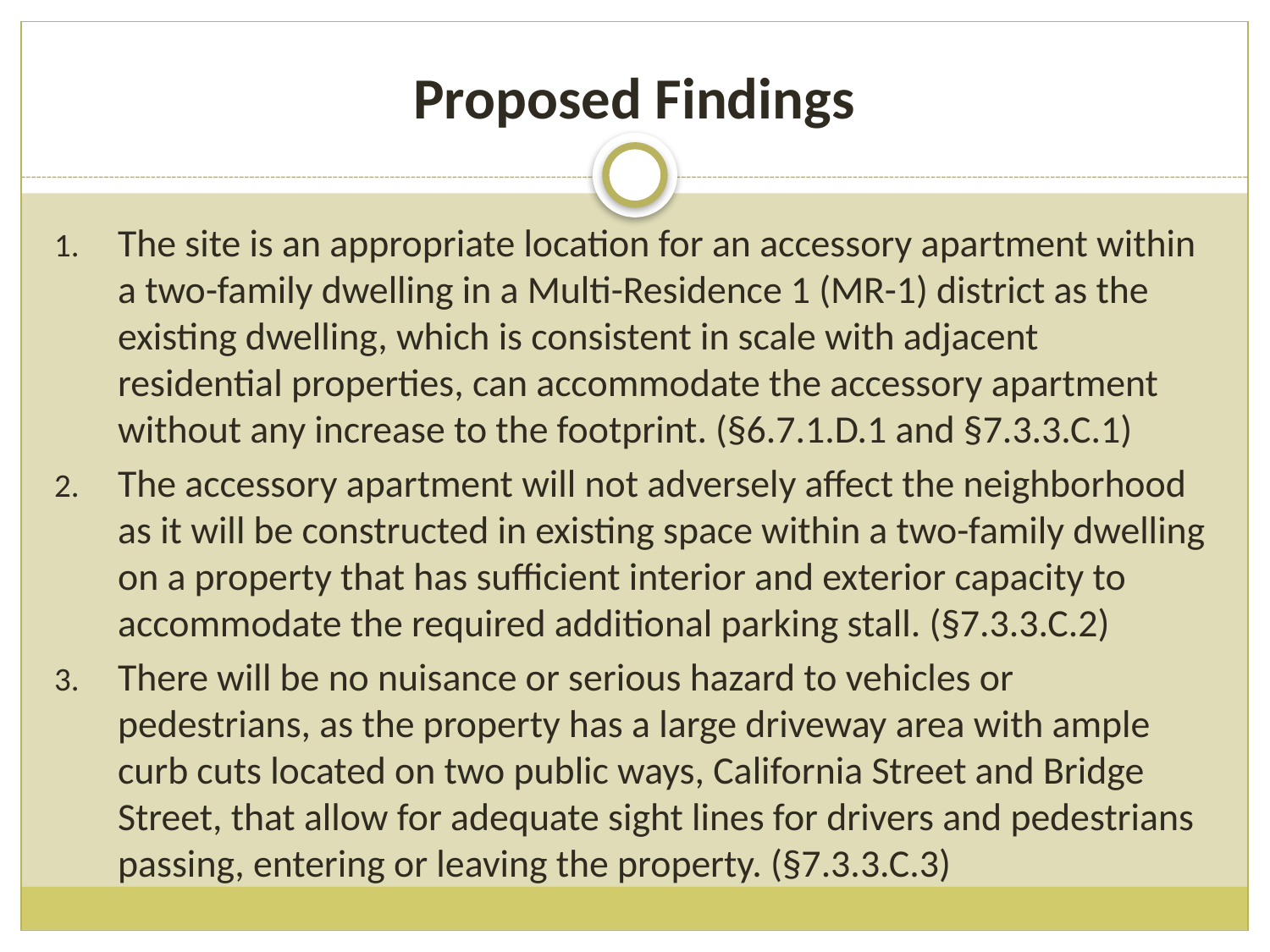

# Proposed Findings
The site is an appropriate location for an accessory apartment within a two-family dwelling in a Multi-Residence 1 (MR-1) district as the existing dwelling, which is consistent in scale with adjacent residential properties, can accommodate the accessory apartment without any increase to the footprint. (§6.7.1.D.1 and §7.3.3.C.1)
The accessory apartment will not adversely affect the neighborhood as it will be constructed in existing space within a two-family dwelling on a property that has sufficient interior and exterior capacity to accommodate the required additional parking stall. (§7.3.3.C.2)
There will be no nuisance or serious hazard to vehicles or pedestrians, as the property has a large driveway area with ample curb cuts located on two public ways, California Street and Bridge Street, that allow for adequate sight lines for drivers and pedestrians passing, entering or leaving the property. (§7.3.3.C.3)